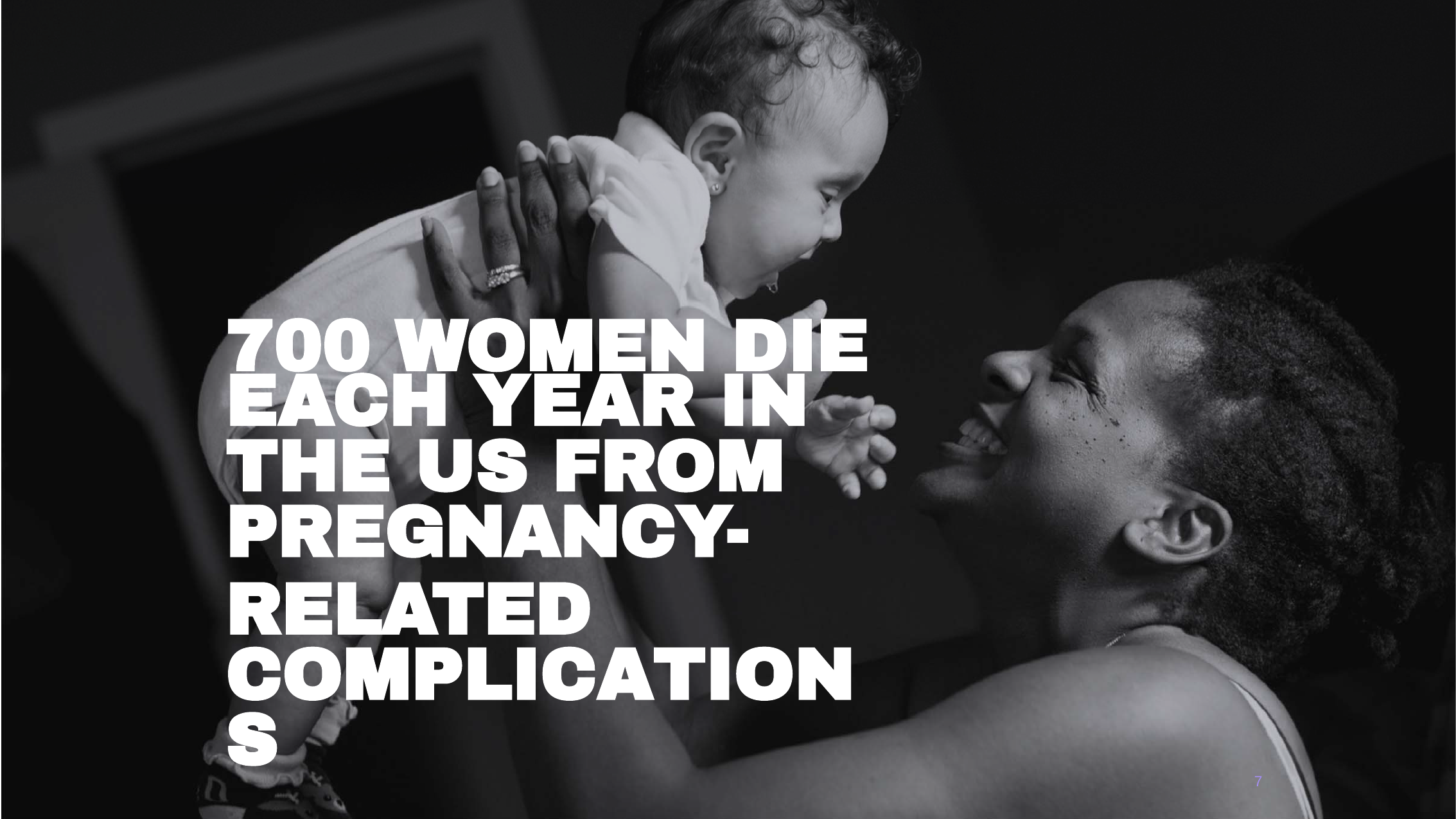

# 700 WOMEN DIE
EACH YEAR IN
THE US FROM
PREGNANCY-
RELATED  COMPLICATIONS
7